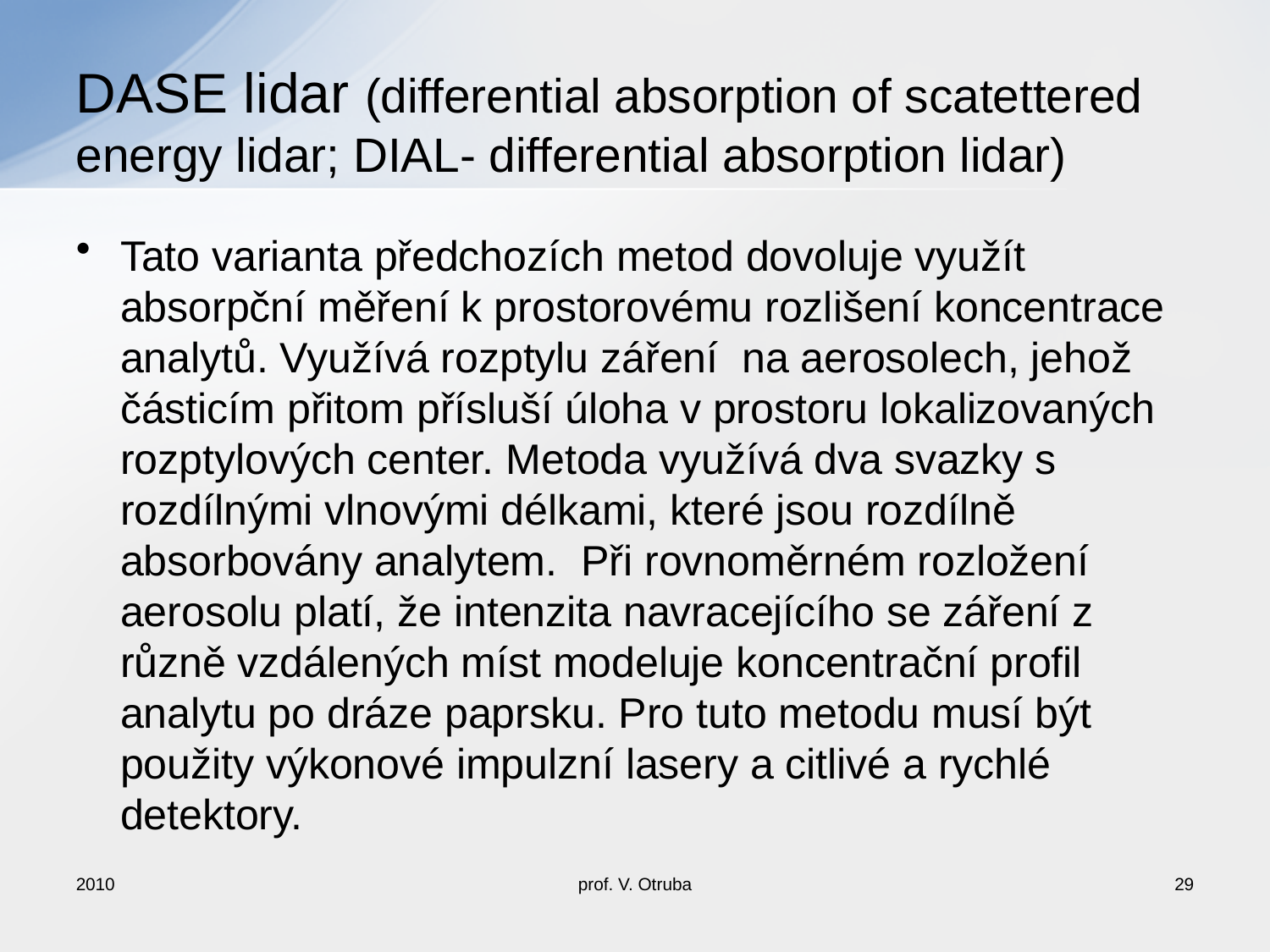

# DASE lidar (differential absorption of scatettered energy lidar; DIAL- differential absorption lidar)
Tato varianta předchozích metod dovoluje využít absorpční měření k prostorovému rozlišení koncentrace analytů. Využívá rozptylu záření  na aerosolech, jehož částicím přitom přísluší úloha v prostoru lokalizovaných rozptylových center. Metoda využívá dva svazky s rozdílnými vlnovými délkami, které jsou rozdílně absorbovány analytem.  Při rovnoměrném rozložení aerosolu platí, že intenzita navracejícího se záření z různě vzdálených míst modeluje koncentrační profil analytu po dráze paprsku. Pro tuto metodu musí být použity výkonové impulzní lasery a citlivé a rychlé detektory.
2010
prof. V. Otruba
29